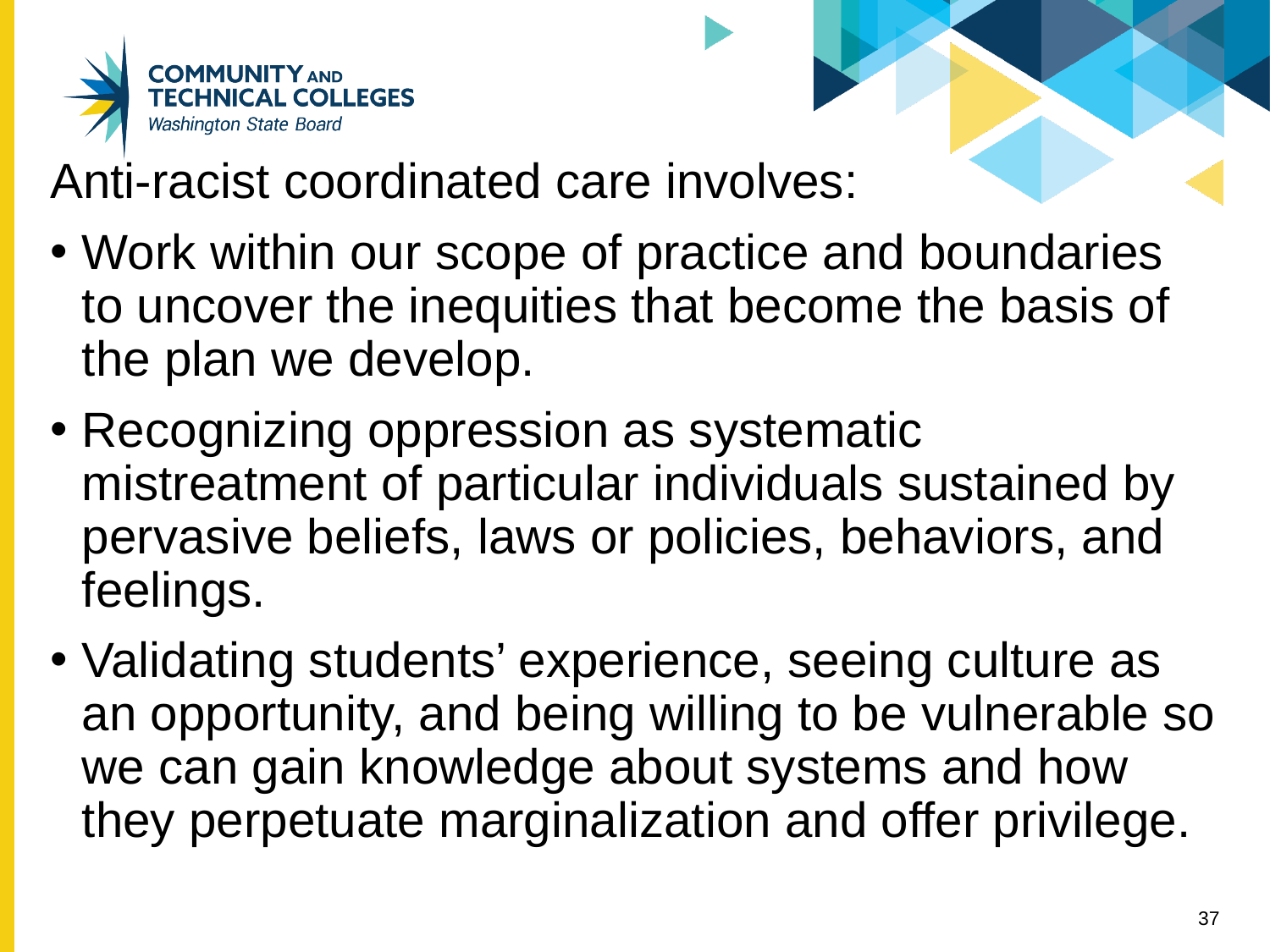

Anti-racist coordinated care involves:
Work within our scope of practice and boundaries to uncover the inequities that become the basis of the plan we develop.
Recognizing oppression as systematic mistreatment of particular individuals sustained by pervasive beliefs, laws or policies, behaviors, and feelings.
Validating students’ experience, seeing culture as an opportunity, and being willing to be vulnerable so we can gain knowledge about systems and how they perpetuate marginalization and offer privilege.
37